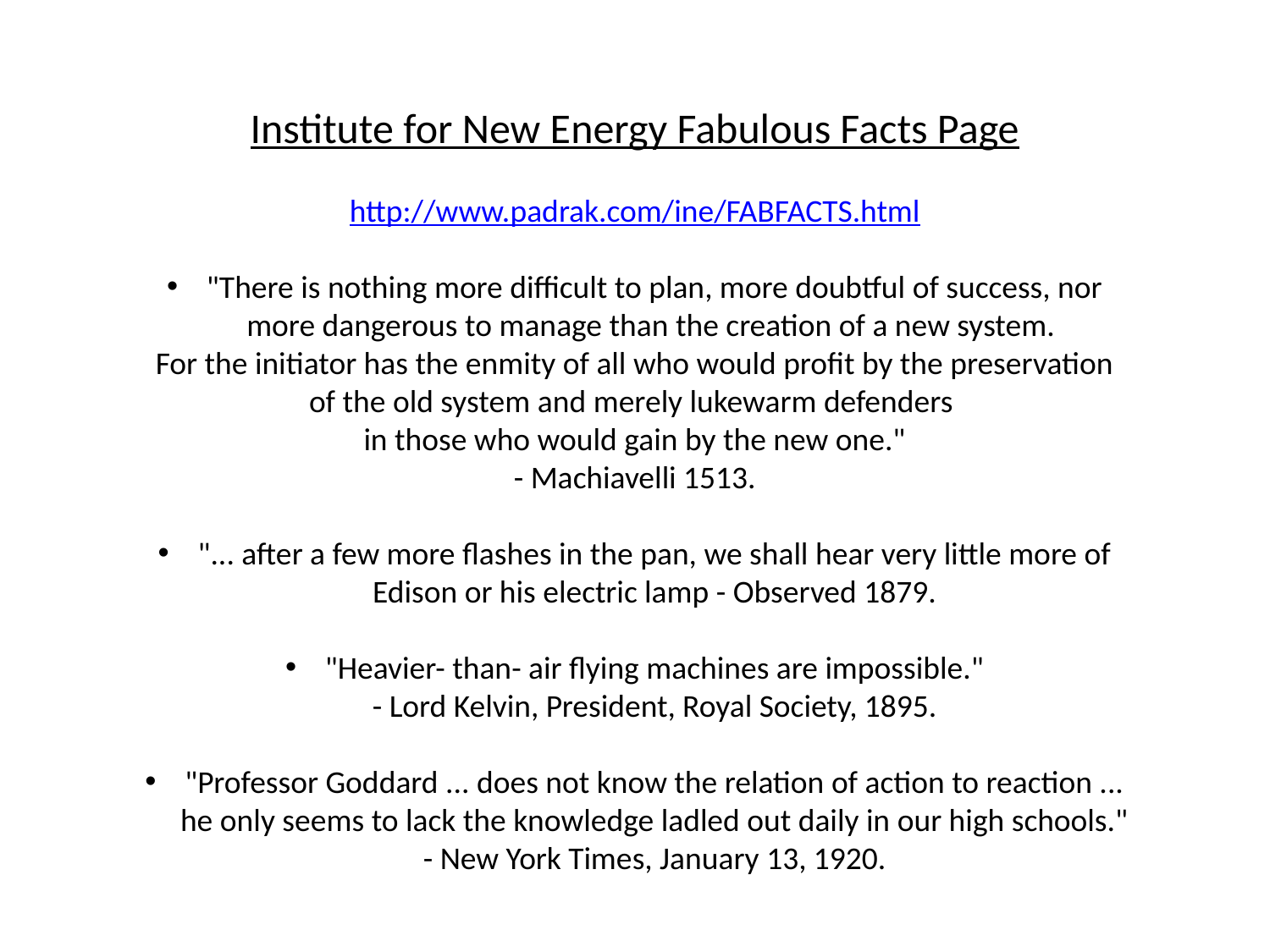

Institute for New Energy Fabulous Facts Page

http://www.padrak.com/ine/FABFACTS.html

"There is nothing more difficult to plan, more doubtful of success, nor more dangerous to manage than the creation of a new system.
For the initiator has the enmity of all who would profit by the preservation of the old system and merely lukewarm defenders
in those who would gain by the new one."
- Machiavelli 1513.

"... after a few more flashes in the pan, we shall hear very little more of Edison or his electric lamp - Observed 1879.

"Heavier- than- air flying machines are impossible."
- Lord Kelvin, President, Royal Society, 1895.

"Professor Goddard ... does not know the relation of action to reaction ... he only seems to lack the knowledge ladled out daily in our high schools."
- New York Times, January 13, 1920.